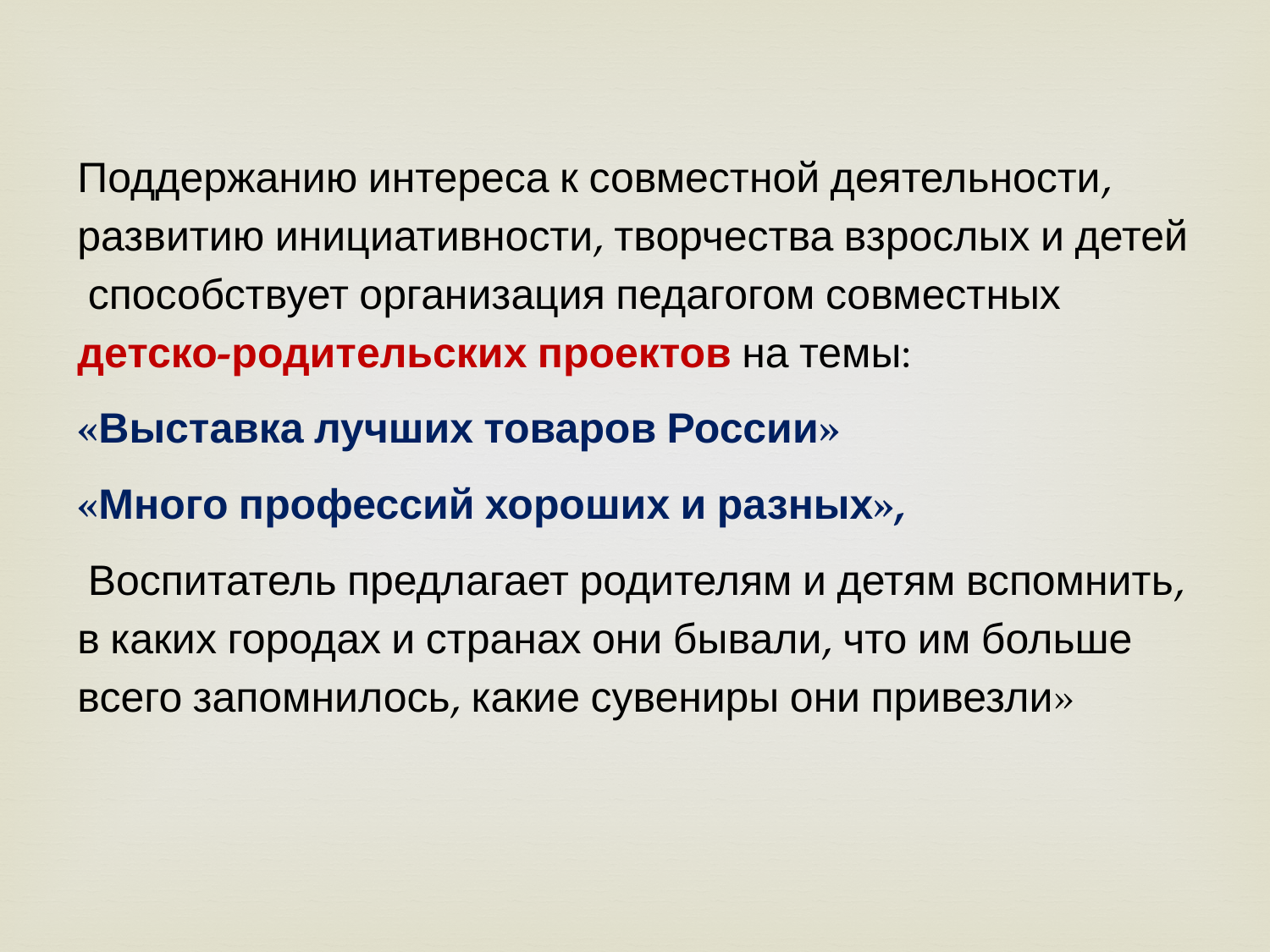

Поддержанию интереса к совместной деятельности, развитию инициативности, творчества взрослых и детей  способствует организация педагогом совместных детско-родительских проектов на темы:
«Выставка лучших товаров России»
«Много профессий хороших и разных»,
 Воспитатель предлагает родителям и детям вспомнить, в каких городах и странах они бывали, что им больше всего запомнилось, какие сувениры они привезли»